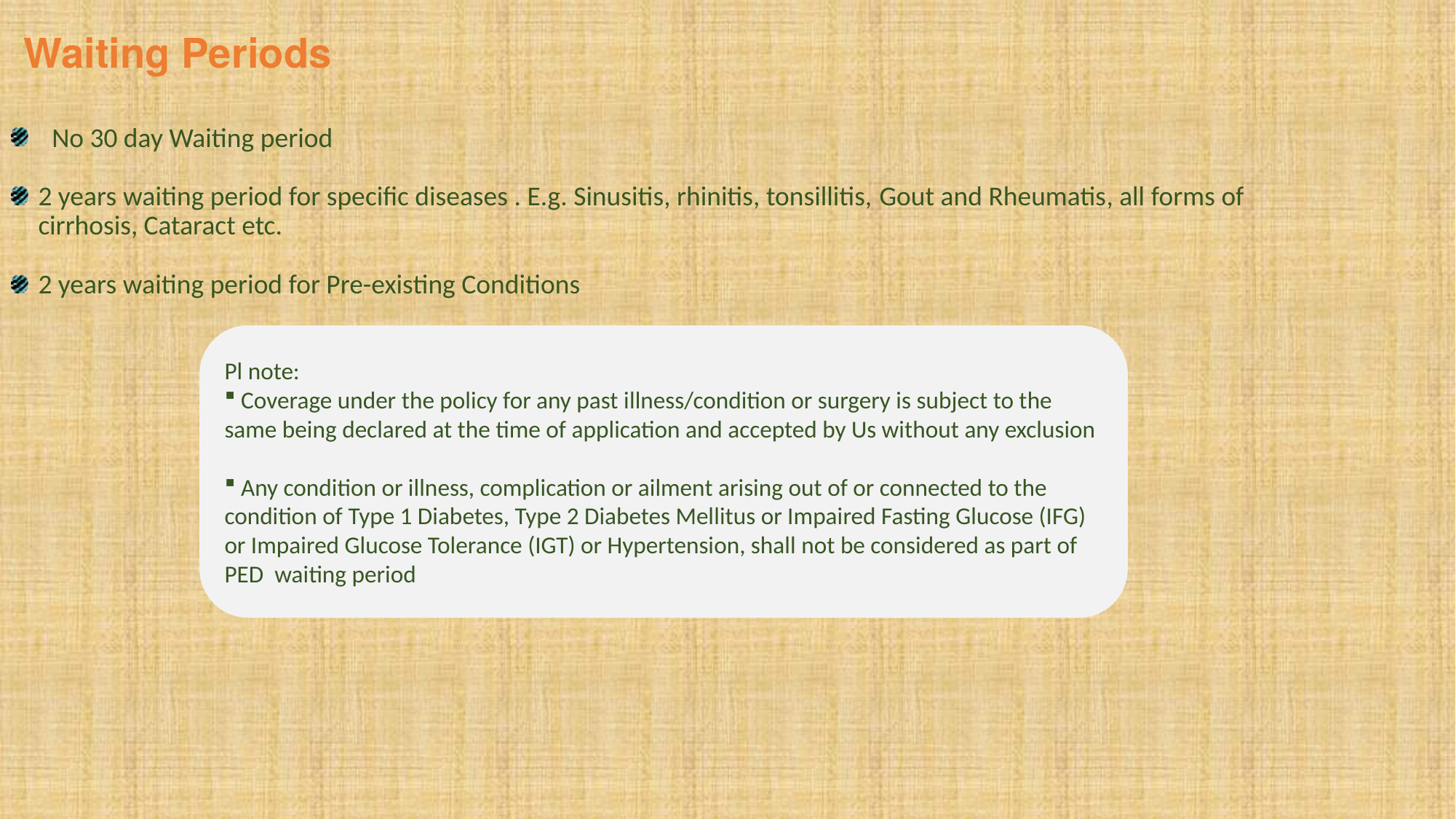

# Waiting Periods
No 30 day Waiting period

2 years waiting period for specific diseases . E.g. Sinusitis, rhinitis, tonsillitis, Gout and Rheumatis, all forms of cirrhosis, Cataract etc.

2 years waiting period for Pre-existing Conditions

Pl note:
 Coverage under the policy for any past illness/condition or surgery is subject to the same being declared at the time of application and accepted by Us without any exclusion

 Any condition or illness, complication or ailment arising out of or connected to the condition of Type 1 Diabetes, Type 2 Diabetes Mellitus or Impaired Fasting Glucose (IFG) or Impaired Glucose Tolerance (IGT) or Hypertension, shall not be considered as part of PED  waiting period